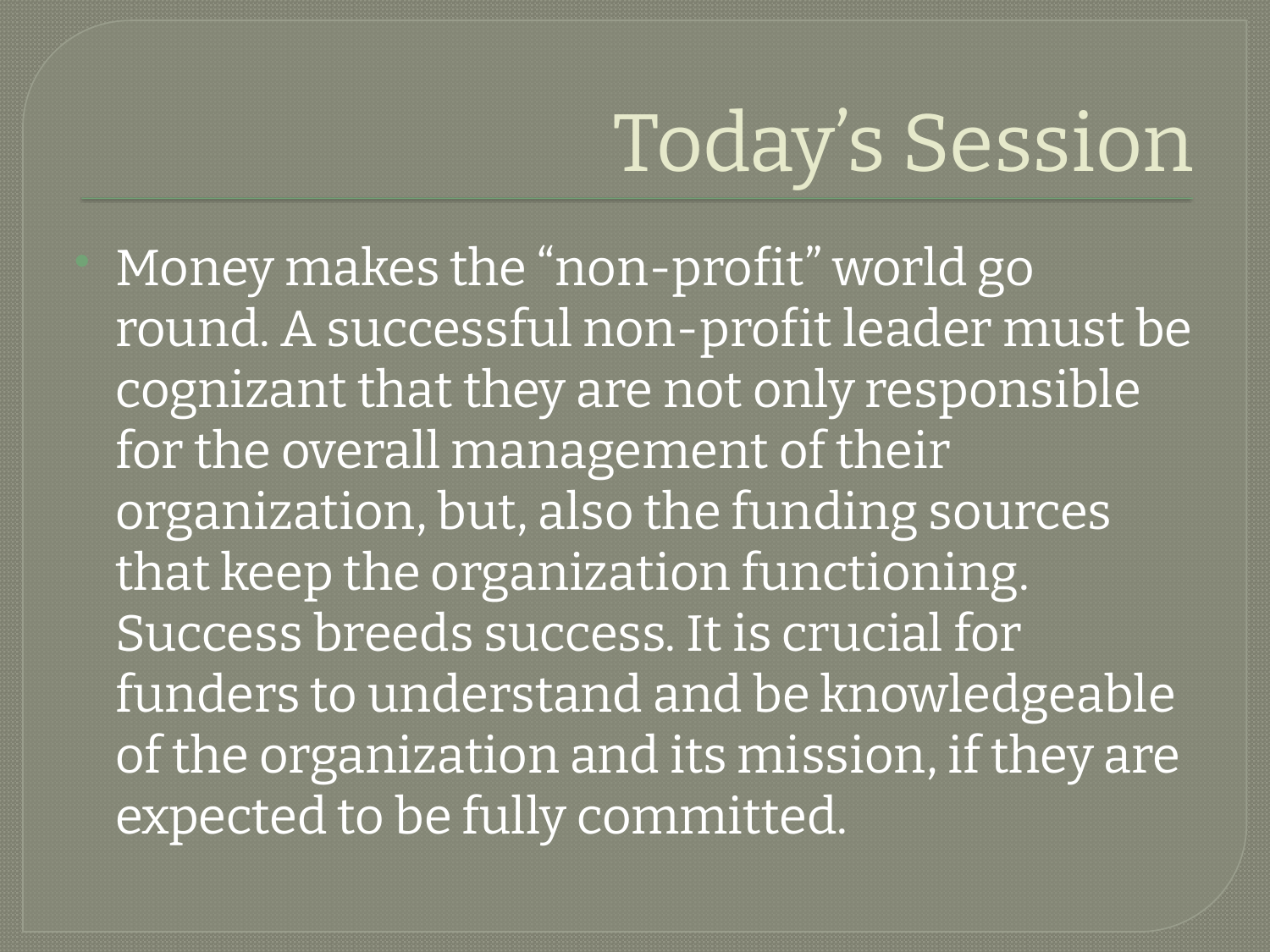

# Today’s Session
Money makes the “non-profit” world go round. A successful non-profit leader must be cognizant that they are not only responsible for the overall management of their organization, but, also the funding sources that keep the organization functioning. Success breeds success. It is crucial for funders to understand and be knowledgeable of the organization and its mission, if they are expected to be fully committed.